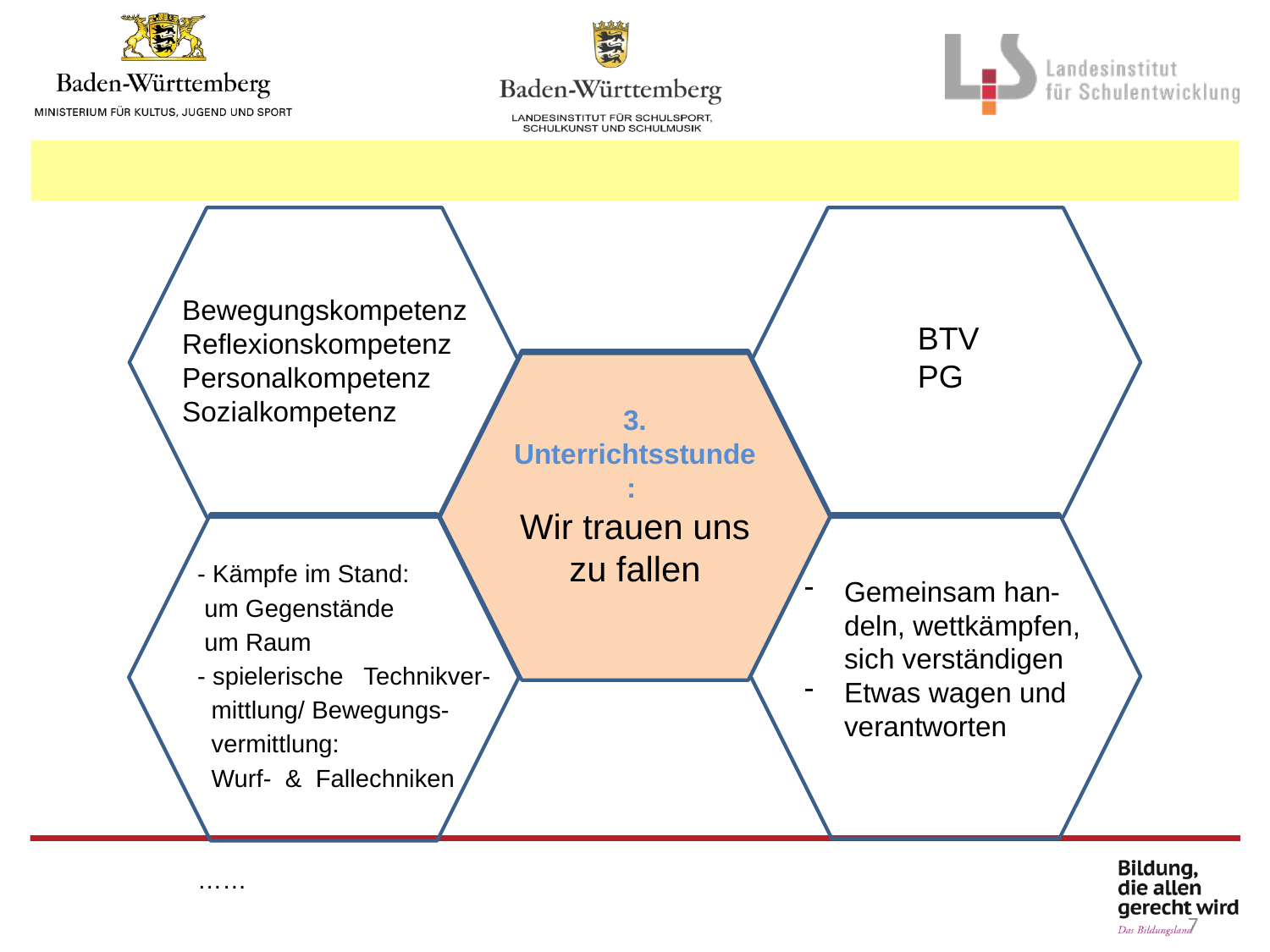

Bewegungskompetenz
Reflexionskompetenz
Personalkompetenz
Sozialkompetenz
BTV
PG

3. Unterrichtsstunde:
Wir trauen uns zu fallen

- Kämpfe im Stand:
 um Gegenstände
 um Raum
- spielerische   Technikver-
  mittlung/ Bewegungs-
  vermittlung:
  Wurf-  &  Fallechniken

……
Gemeinsam han-
deln, wettkämpfen,
sich verständigen
Etwas wagen und
verantworten
7